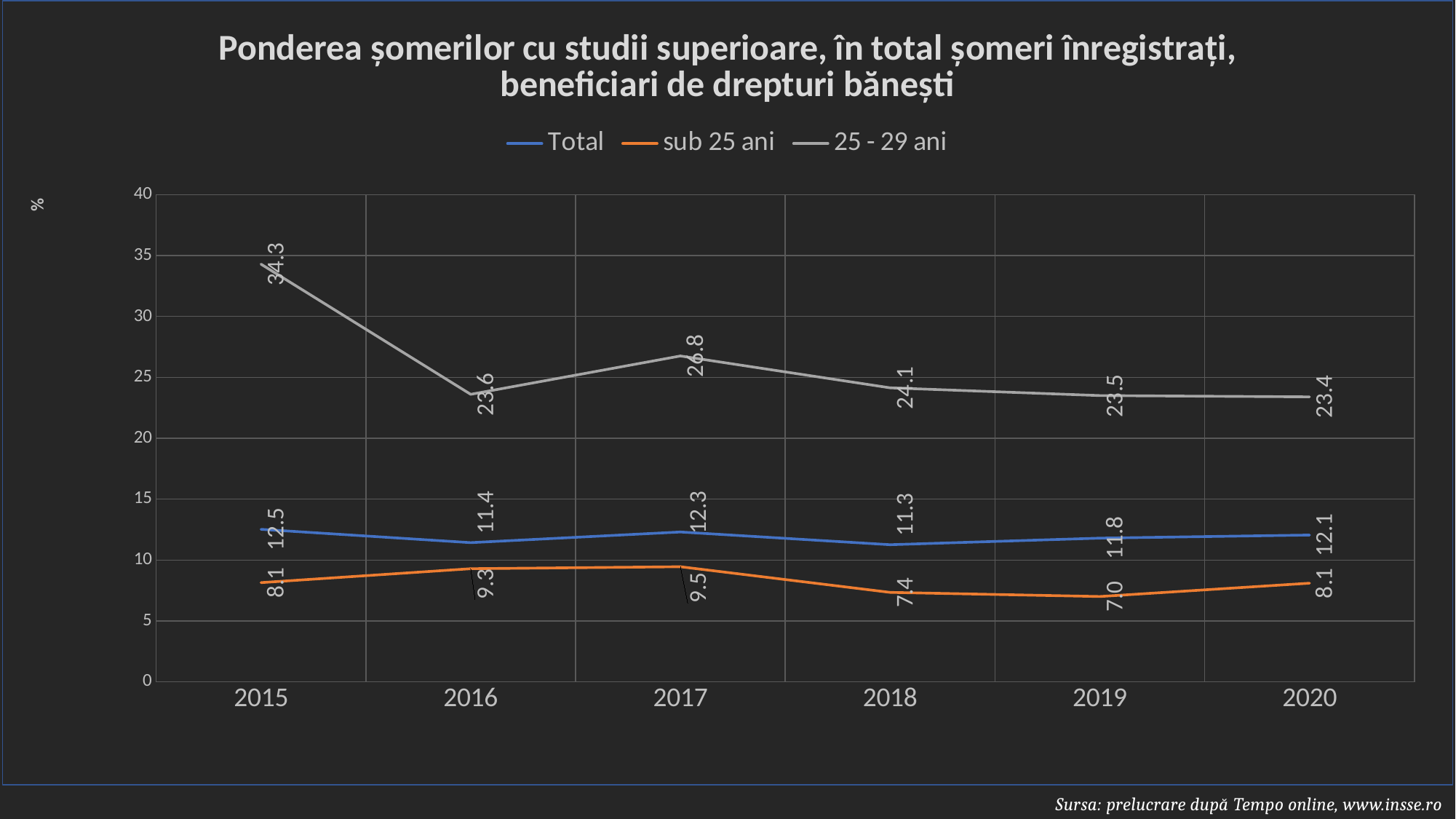

### Chart: Ponderea șomerilor cu studii superioare, în total șomeri înregistrați, beneficiari de drepturi bănești

| Category | Total | sub 25 ani | 25 - 29 ani |
|---|---|---|---|
| 2015 | 12.527986879566583 | 8.148420579461403 | 34.297263681592035 |
| 2016 | 11.43034701645748 | 9.29005833436763 | 23.608087091757387 |
| 2017 | 12.309886583375619 | 9.457337288431338 | 26.756756756756754 |
| 2018 | 11.260563834591316 | 7.350119904076739 | 24.1423125794155 |
| 2019 | 11.805746023038948 | 7.00690992847618 | 23.503488799118617 |
| 2020 | 12.05677982926345 | 8.104845663045353 | 23.39942172655927 |
Sursa: prelucrare după Tempo online, www.insse.ro